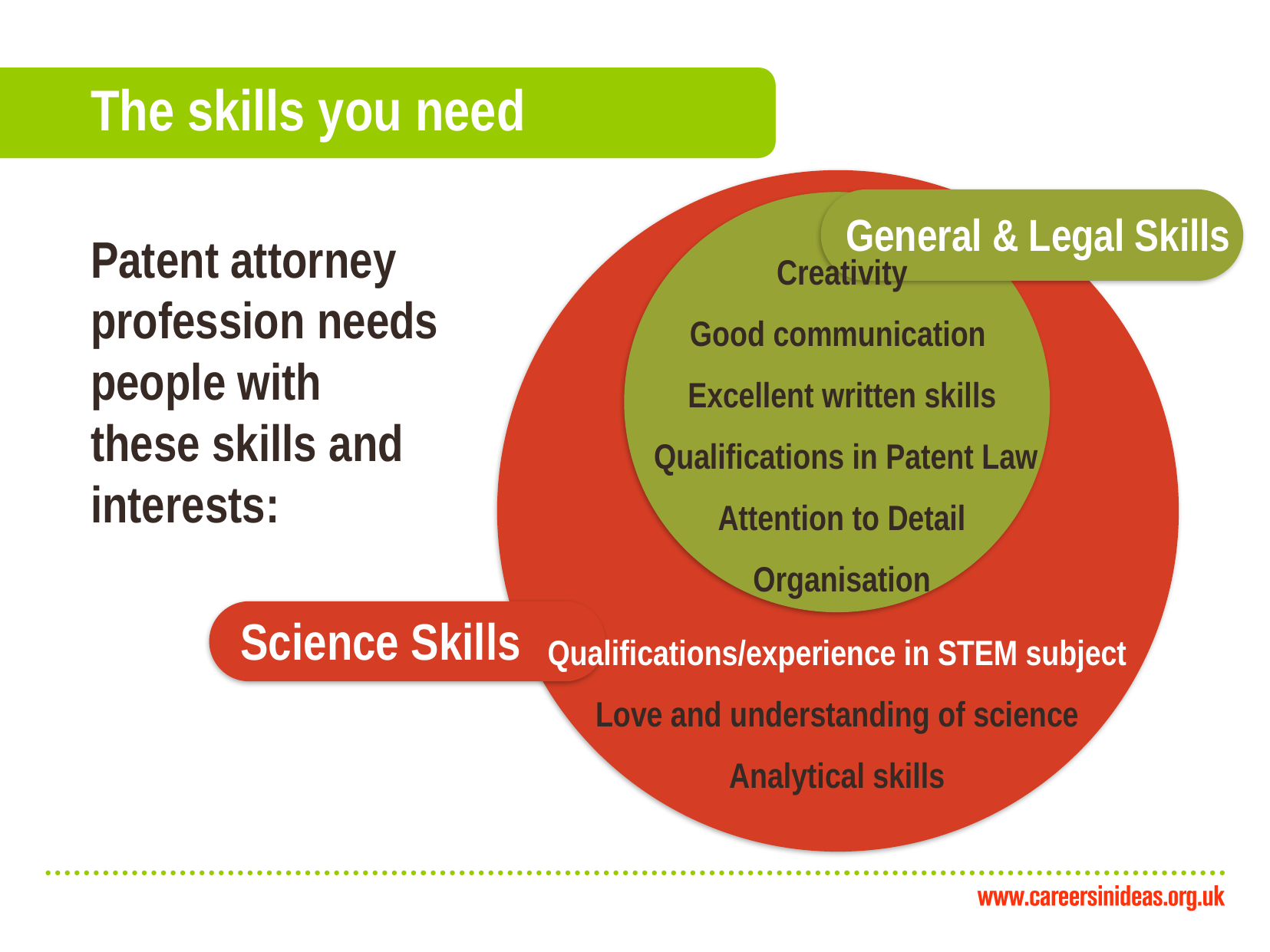

# The skills you need

General & Legal Skills

Patent attorney profession needs people with
these skills and interests:
Creativity
Good communication
Excellent written skills
 Qualifications in Patent Law
Attention to Detail
Organisation

Science Skills
Qualifications/experience in STEM subject
Love and understanding of science
Analytical skills